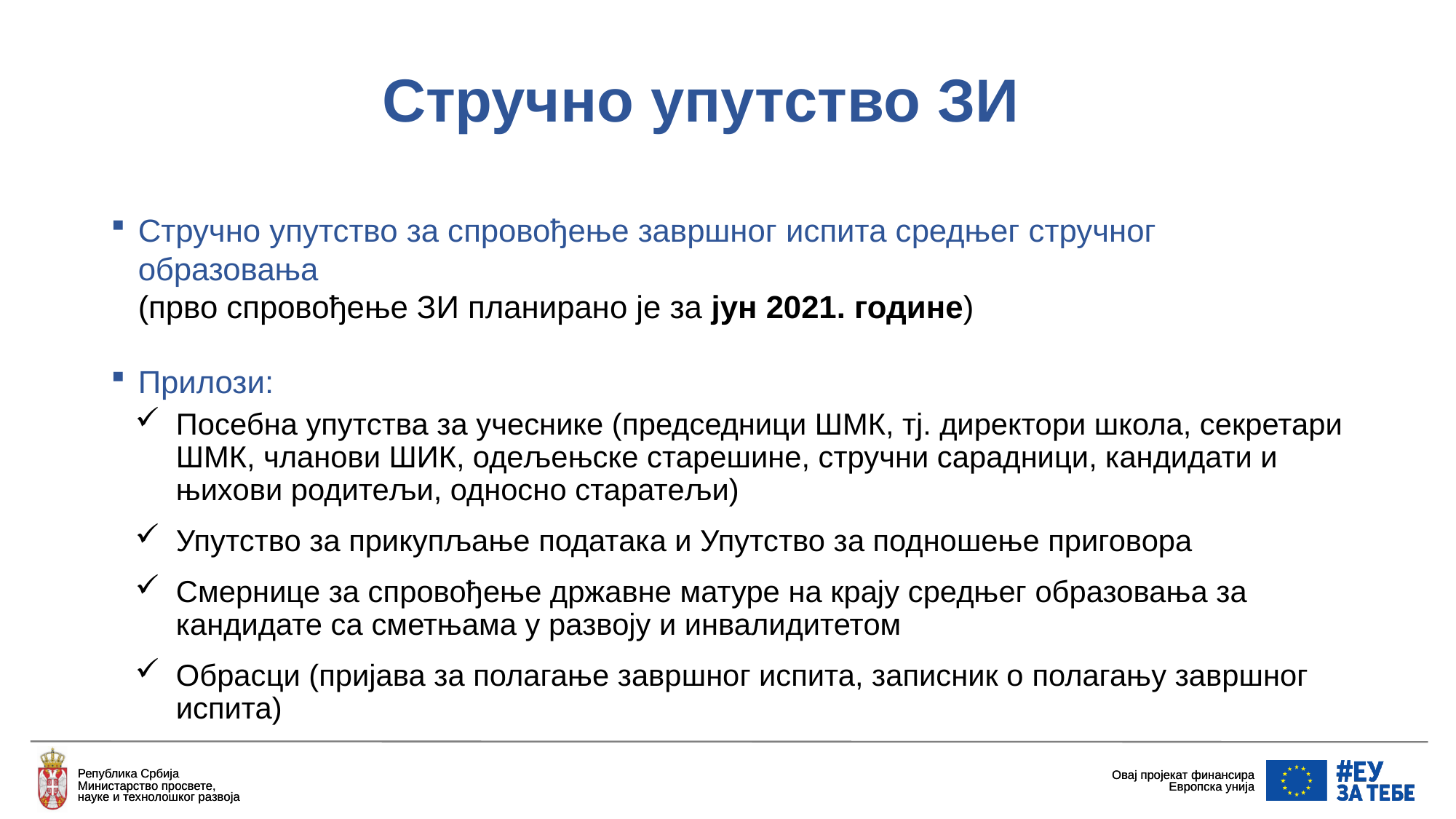

# Стручно упутство ЗИ
Стручно упутство за спровођење завршног испита средњег стручног образовања
(прво спровођење ЗИ планирано је за јун 2021. године)
Прилози:
Посебна упутства за учеснике (председници ШМК, тј. директори школа, секретари ШМК, чланови ШИК, одељењске старешине, стручни сарадници, кандидати и њихови родитељи, односно старатељи)
Упутство за прикупљање података и Упутство за подношење приговора
Смернице за спровођење државне матуре на крају средњег образовања за кандидате са сметњама у развоју и инвалидитетом
Обрасци (пријава за полагање завршног испита, записник о полагању завршног испита)